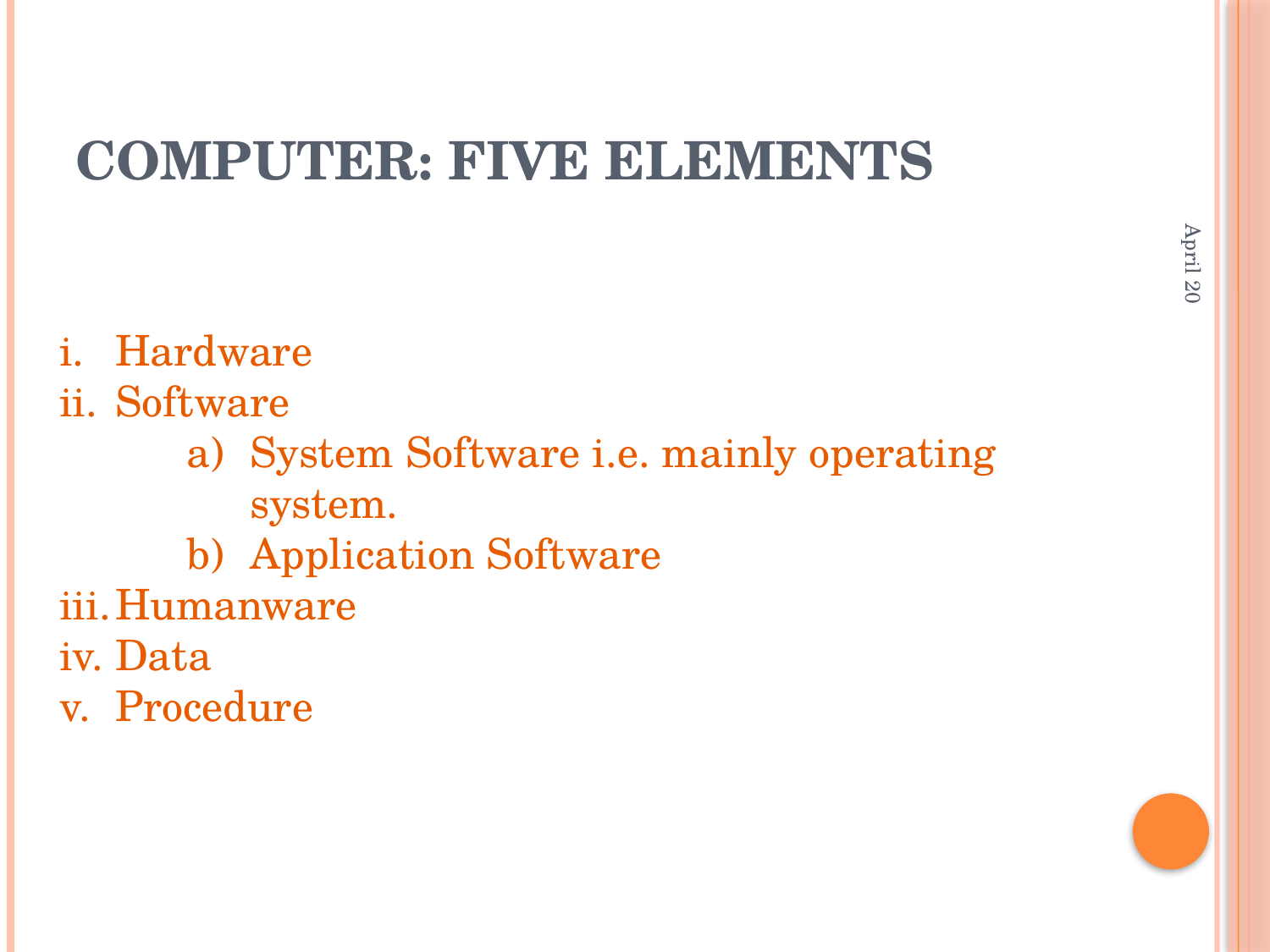

# Computer: Five Elements
April 20
Hardware
Software
System Software i.e. mainly operating system.
Application Software
Humanware
Data
Procedure